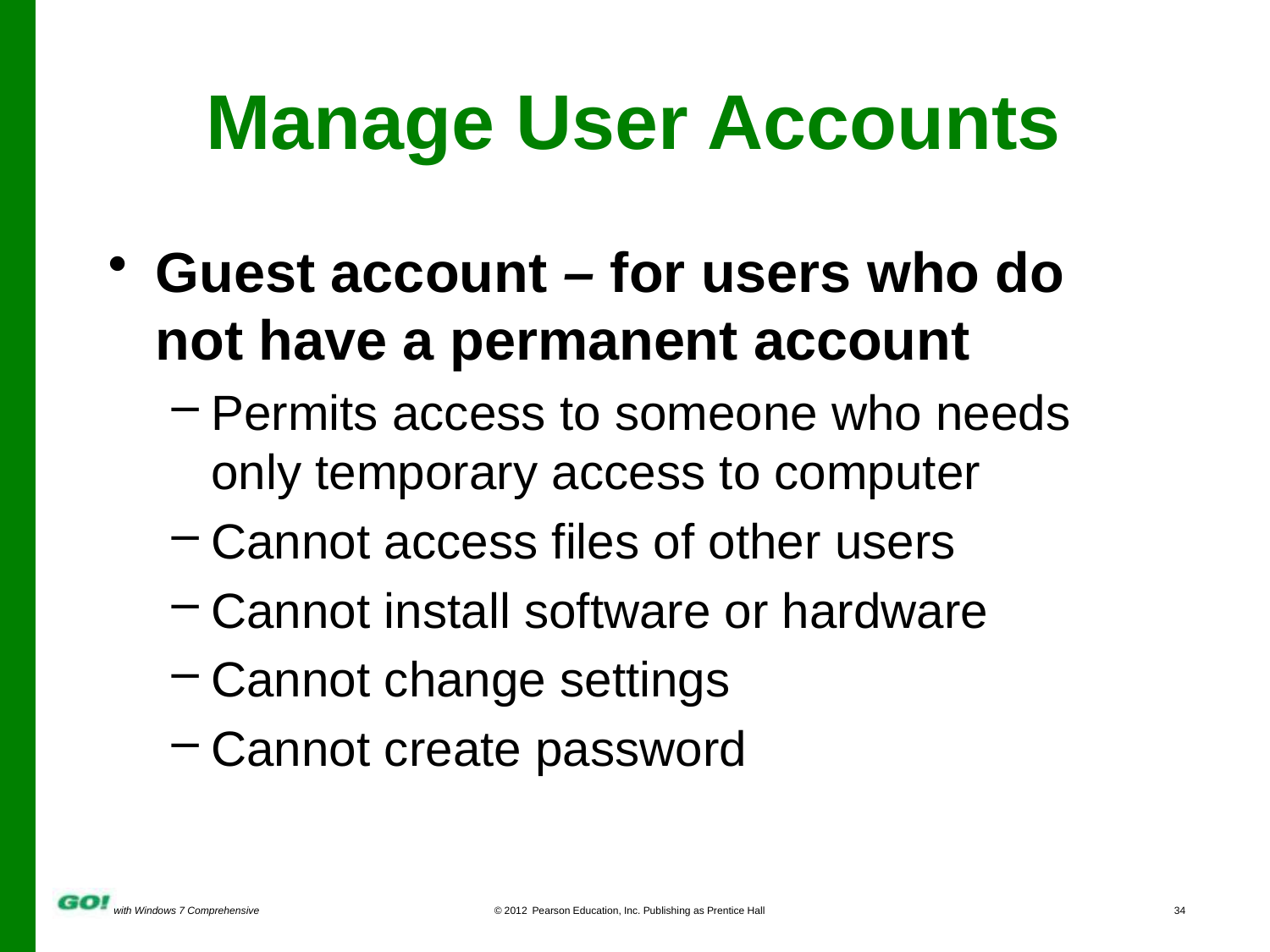

# Manage User Accounts
Guest account – for users who do not have a permanent account
Permits access to someone who needs only temporary access to computer
Cannot access files of other users
Cannot install software or hardware
Cannot change settings
Cannot create password